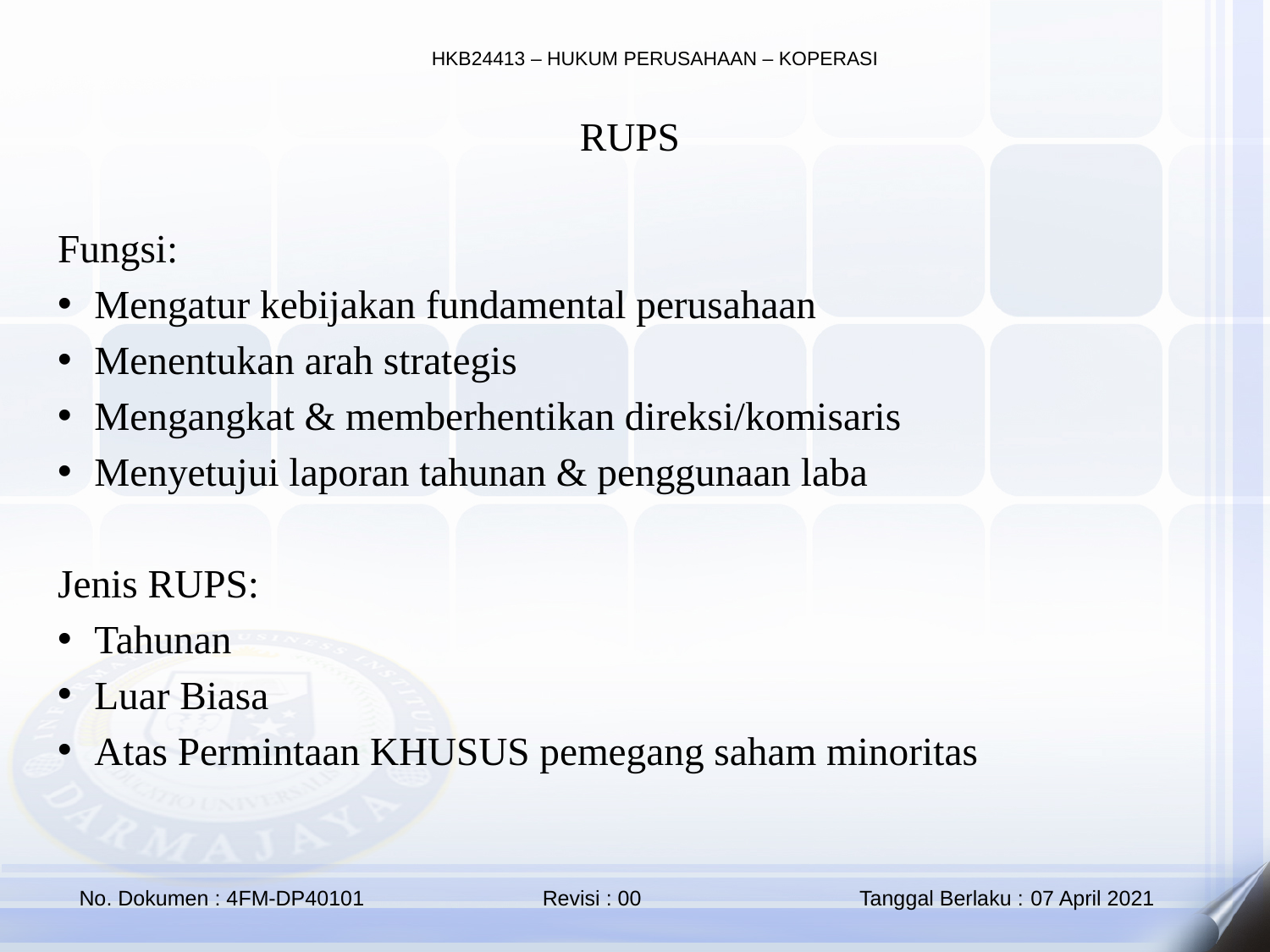

RUPS

Fungsi:
Mengatur kebijakan fundamental perusahaan
Menentukan arah strategis
Mengangkat & memberhentikan direksi/komisaris
Menyetujui laporan tahunan & penggunaan laba

Jenis RUPS:
Tahunan
Luar Biasa
Atas Permintaan KHUSUS pemegang saham minoritas